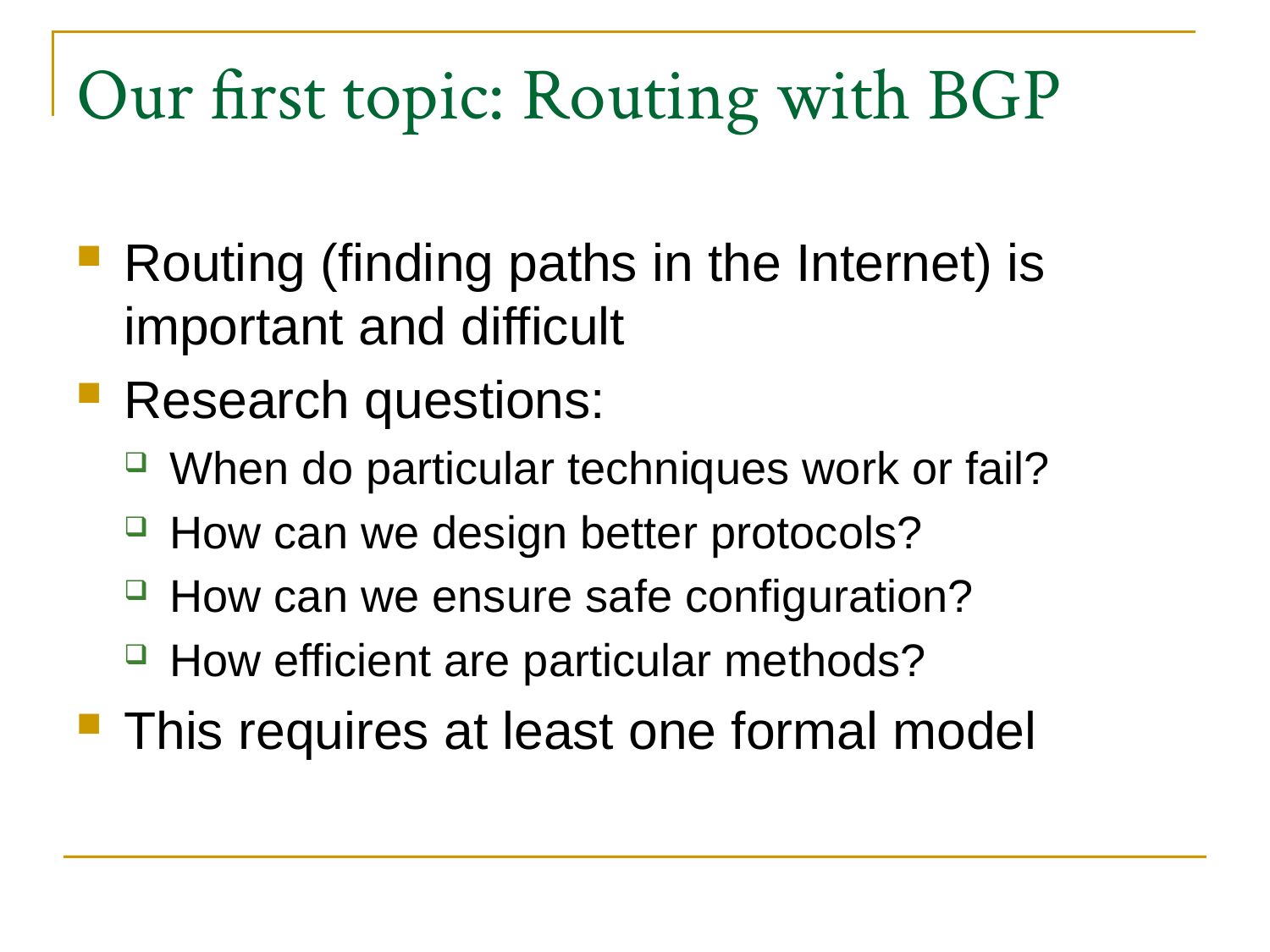

# Our first topic: Routing with BGP
Routing (finding paths in the Internet) is important and difficult
Research questions:
When do particular techniques work or fail?
How can we design better protocols?
How can we ensure safe configuration?
How efficient are particular methods?
This requires at least one formal model